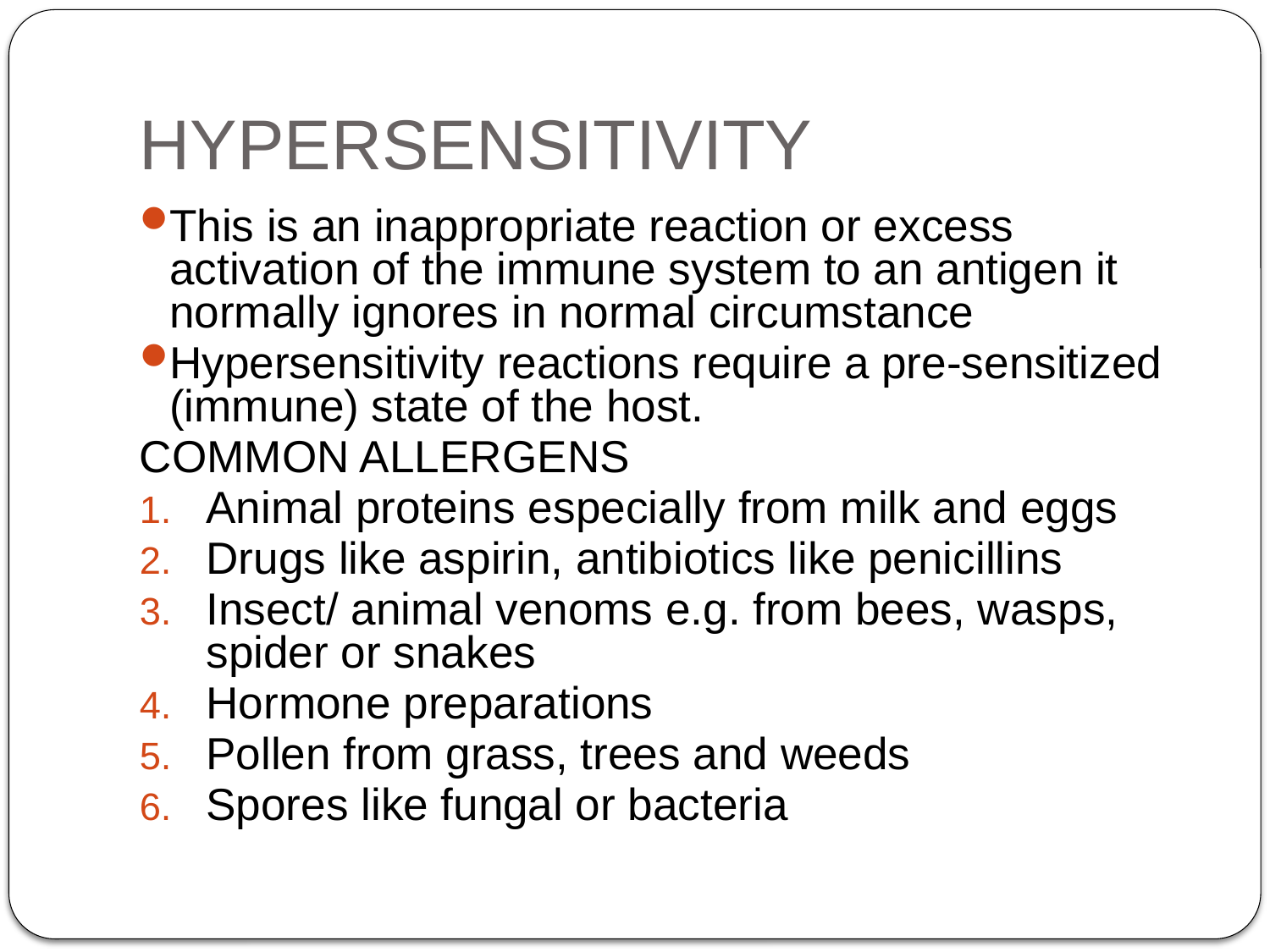

# HYPERSENSITIVITY
This is an inappropriate reaction or excess activation of the immune system to an antigen it normally ignores in normal circumstance
Hypersensitivity reactions require a pre-sensitized (immune) state of the host.
COMMON ALLERGENS
Animal proteins especially from milk and eggs
Drugs like aspirin, antibiotics like penicillins
Insect/ animal venoms e.g. from bees, wasps, spider or snakes
Hormone preparations
Pollen from grass, trees and weeds
Spores like fungal or bacteria